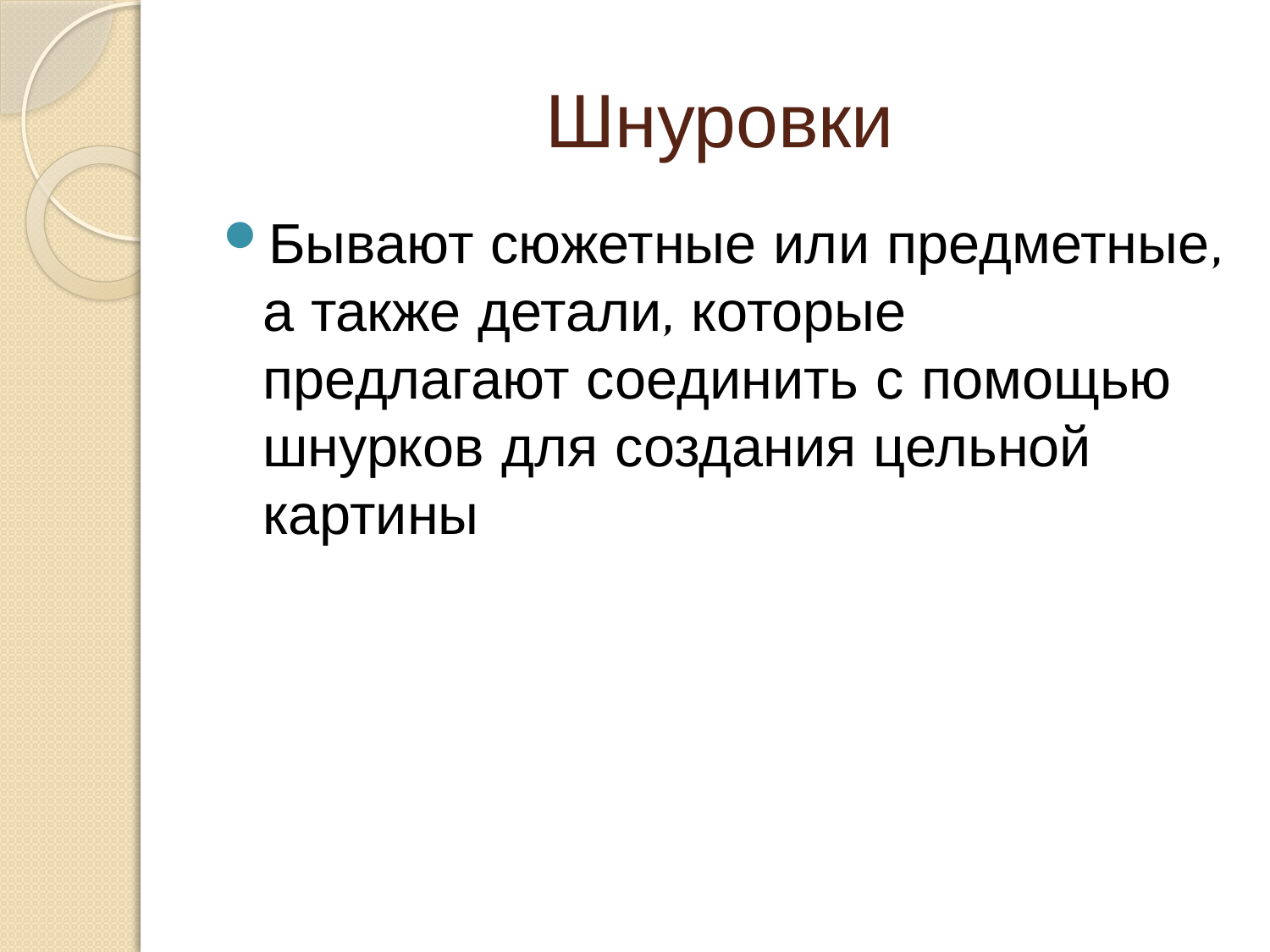

# Шнуровки
Бывают сюжетные или предметные, а также детали, которые предлагают соединить с помощью шнурков для создания цельной картины